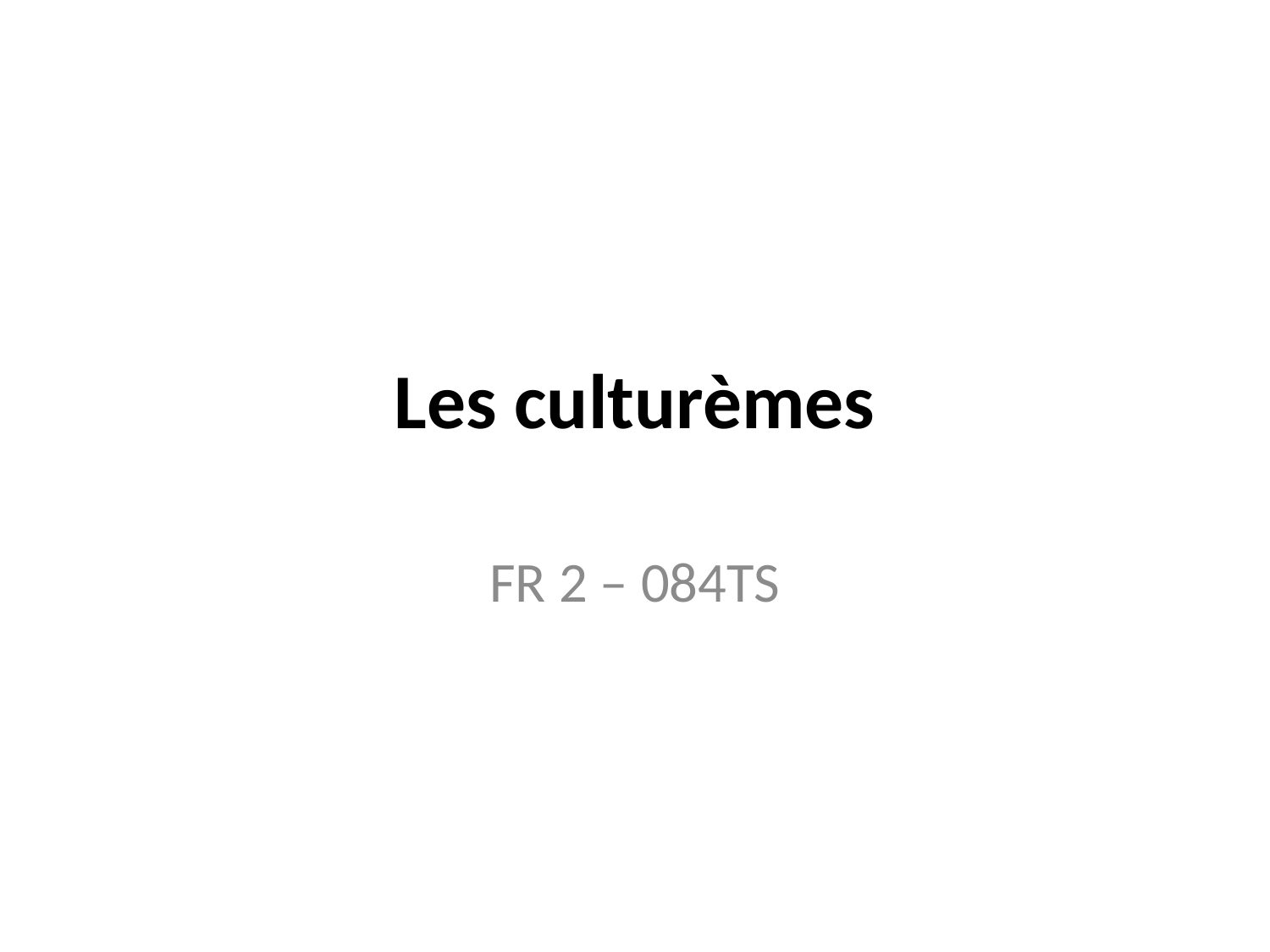

# Les culturèmes
FR 2 – 084TS